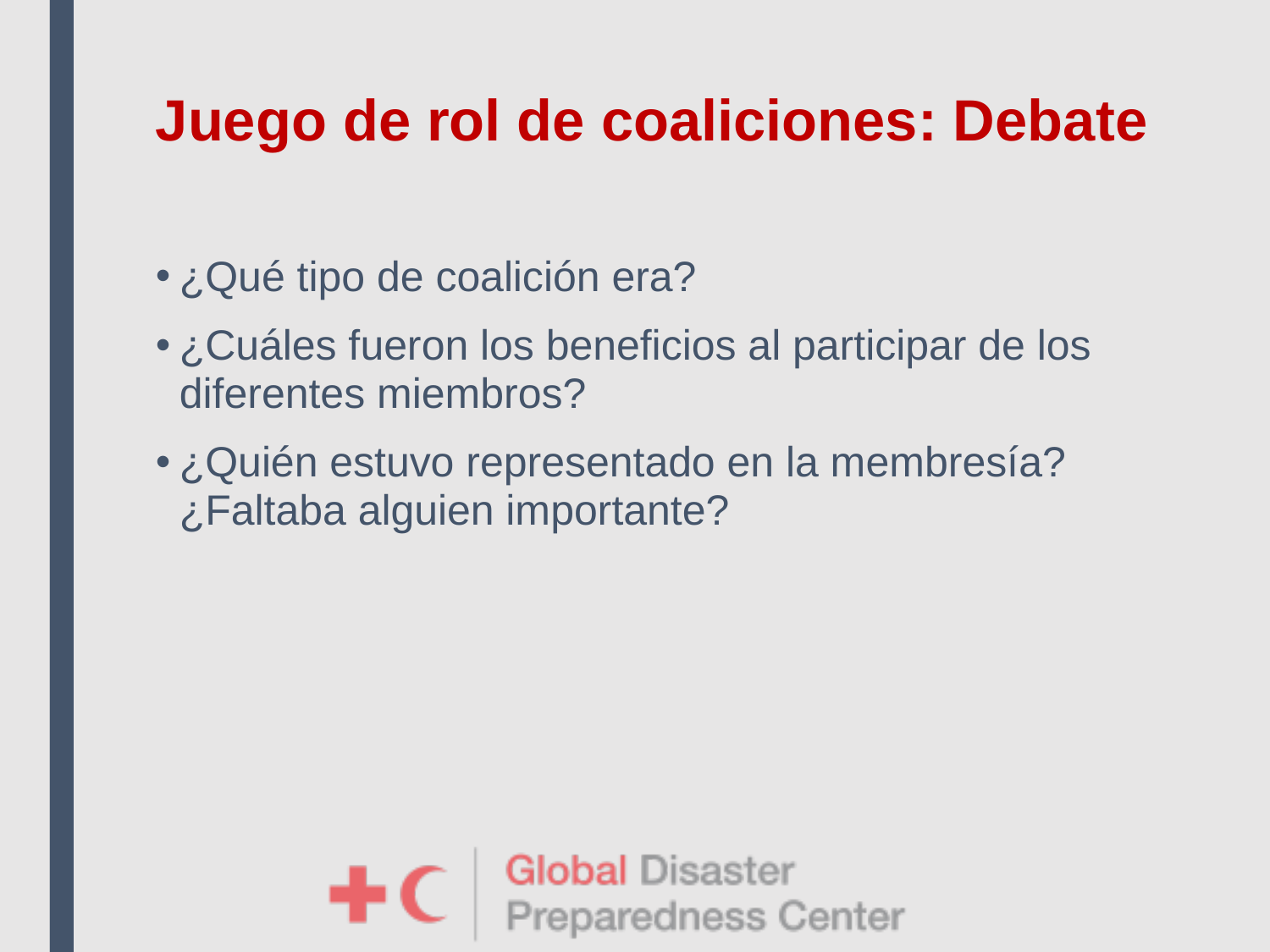

# Juego de rol de coaliciones: Debate
¿Qué tipo de coalición era?
¿Cuáles fueron los beneficios al participar de los diferentes miembros?
¿Quién estuvo representado en la membresía? ¿Faltaba alguien importante?